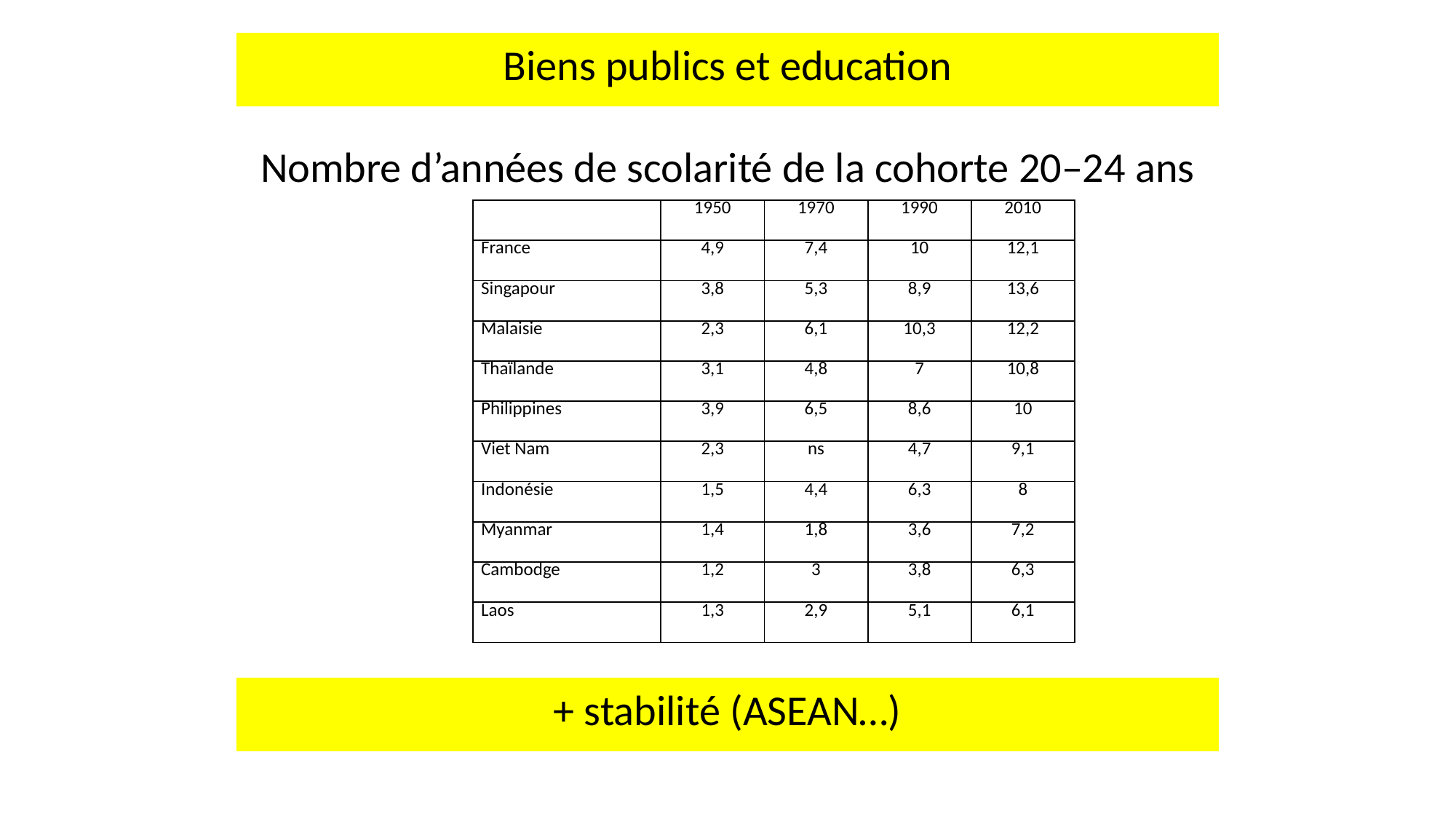

Biens publics et education

Nombre d’années de scolarité de la cohorte 20–24 ans
|  | 1950 | 1970 | 1990 | 2010 |
| --- | --- | --- | --- | --- |
| France | 4,9 | 7,4 | 10 | 12,1 |
| Singapour | 3,8 | 5,3 | 8,9 | 13,6 |
| Malaisie | 2,3 | 6,1 | 10,3 | 12,2 |
| Thaïlande | 3,1 | 4,8 | 7 | 10,8 |
| Philippines | 3,9 | 6,5 | 8,6 | 10 |
| Viet Nam | 2,3 | ns | 4,7 | 9,1 |
| Indonésie | 1,5 | 4,4 | 6,3 | 8 |
| Myanmar | 1,4 | 1,8 | 3,6 | 7,2 |
| Cambodge | 1,2 | 3 | 3,8 | 6,3 |
| Laos | 1,3 | 2,9 | 5,1 | 6,1 |
+ stabilité (ASEAN…)